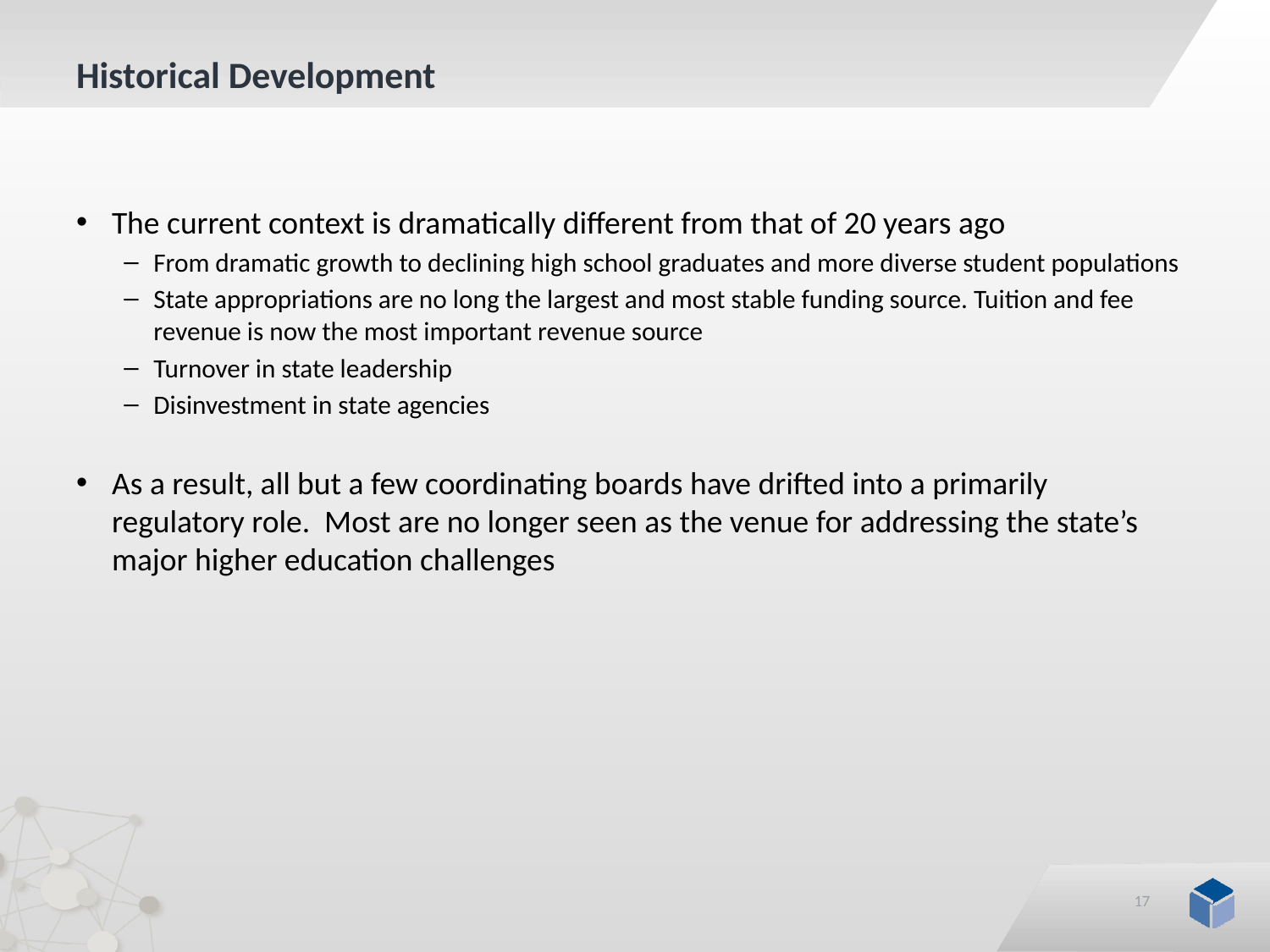

# Historical Development
The current context is dramatically different from that of 20 years ago
From dramatic growth to declining high school graduates and more diverse student populations
State appropriations are no long the largest and most stable funding source. Tuition and fee revenue is now the most important revenue source
Turnover in state leadership
Disinvestment in state agencies

As a result, all but a few coordinating boards have drifted into a primarily  regulatory role.  Most are no longer seen as the venue for addressing the state’s major higher education challenges
17